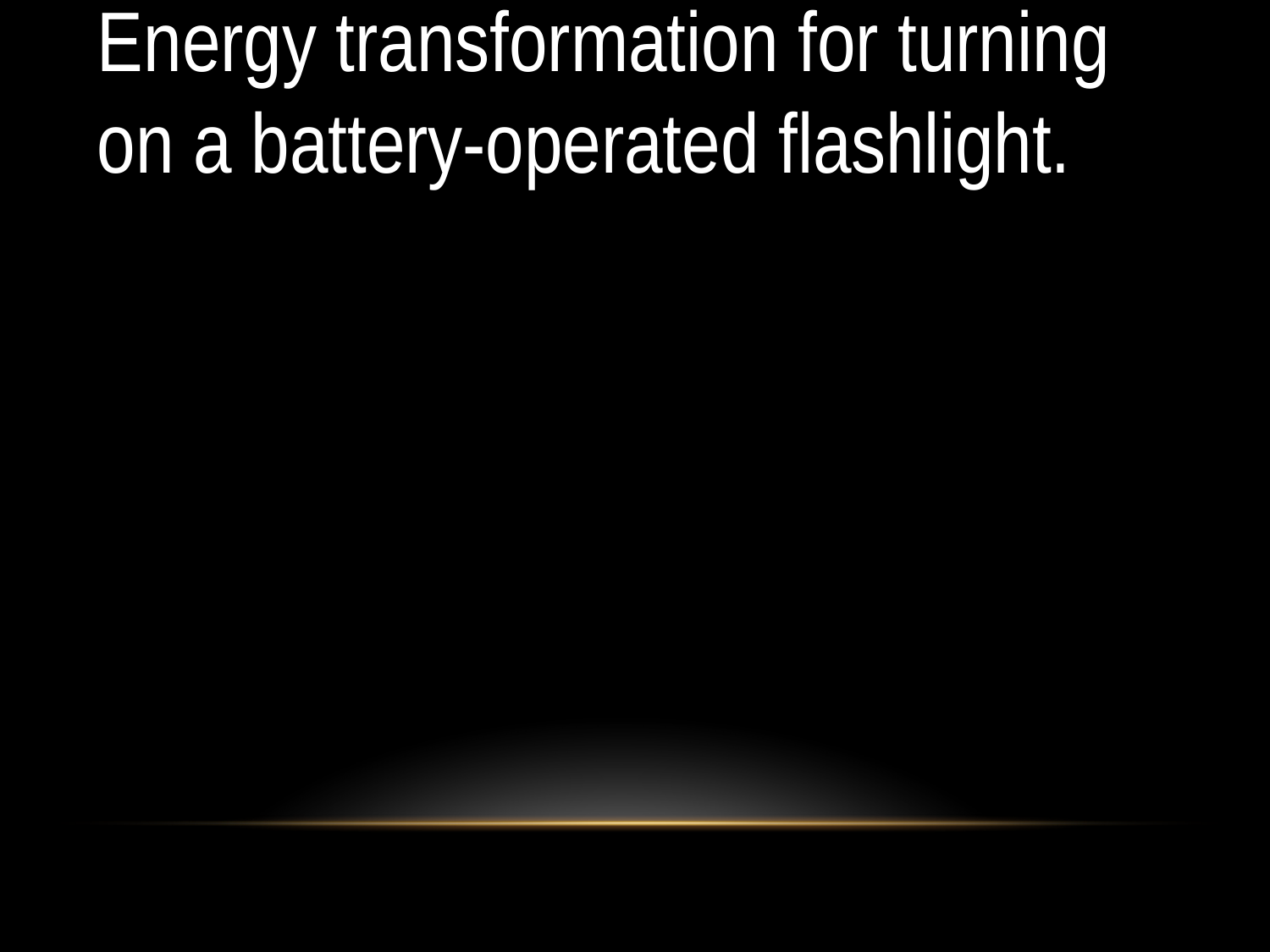

# Energy transformation for turning on a battery-operated flashlight.